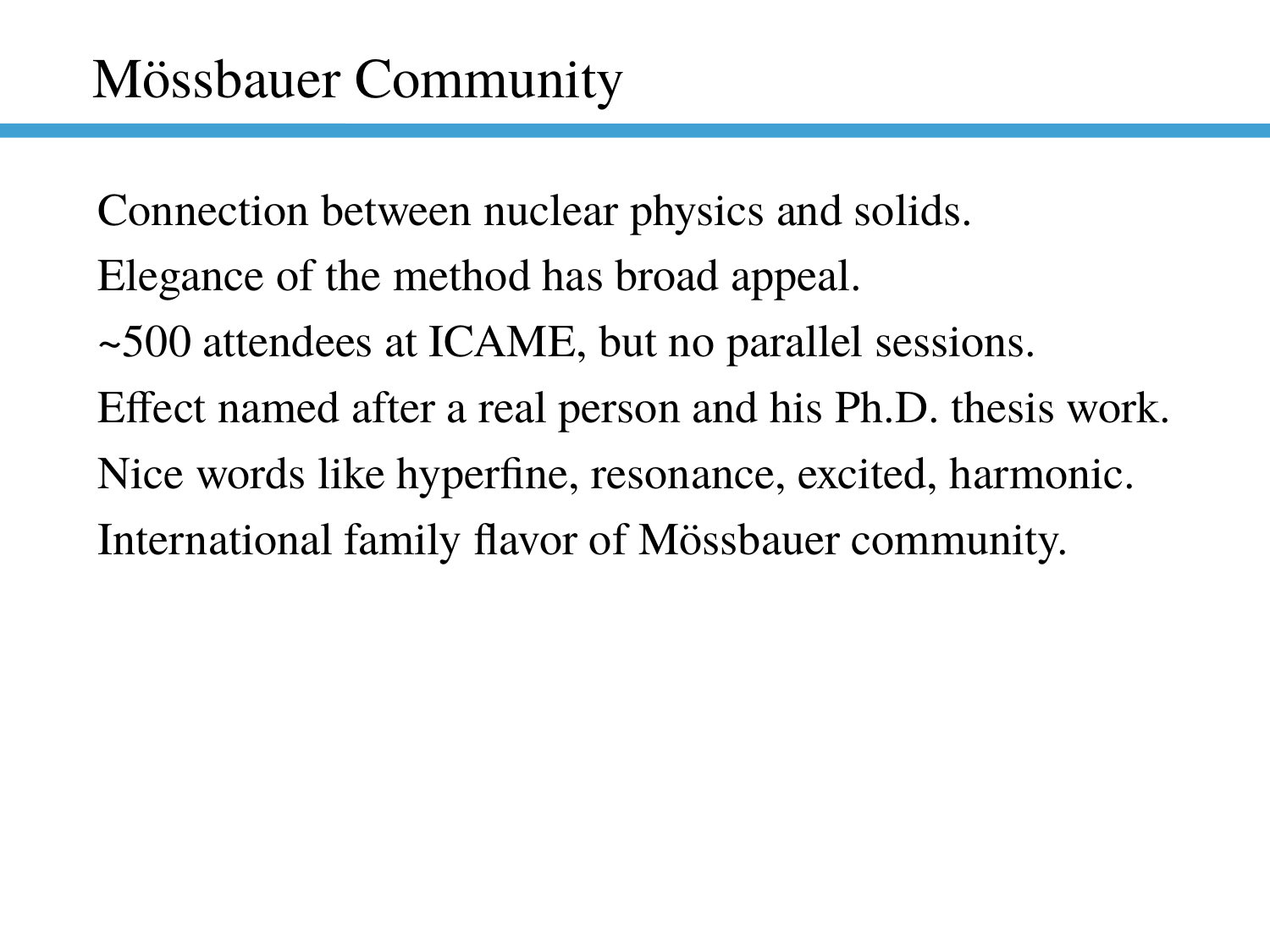

Mössbauer Community

Connection between nuclear physics and solids.
Elegance of the method has broad appeal.
~500 attendees at ICAME, but no parallel sessions.
Effect named after a real person and his Ph.D. thesis work.
Nice words like hyperfine, resonance, excited, harmonic.
International family flavor of Mössbauer community.